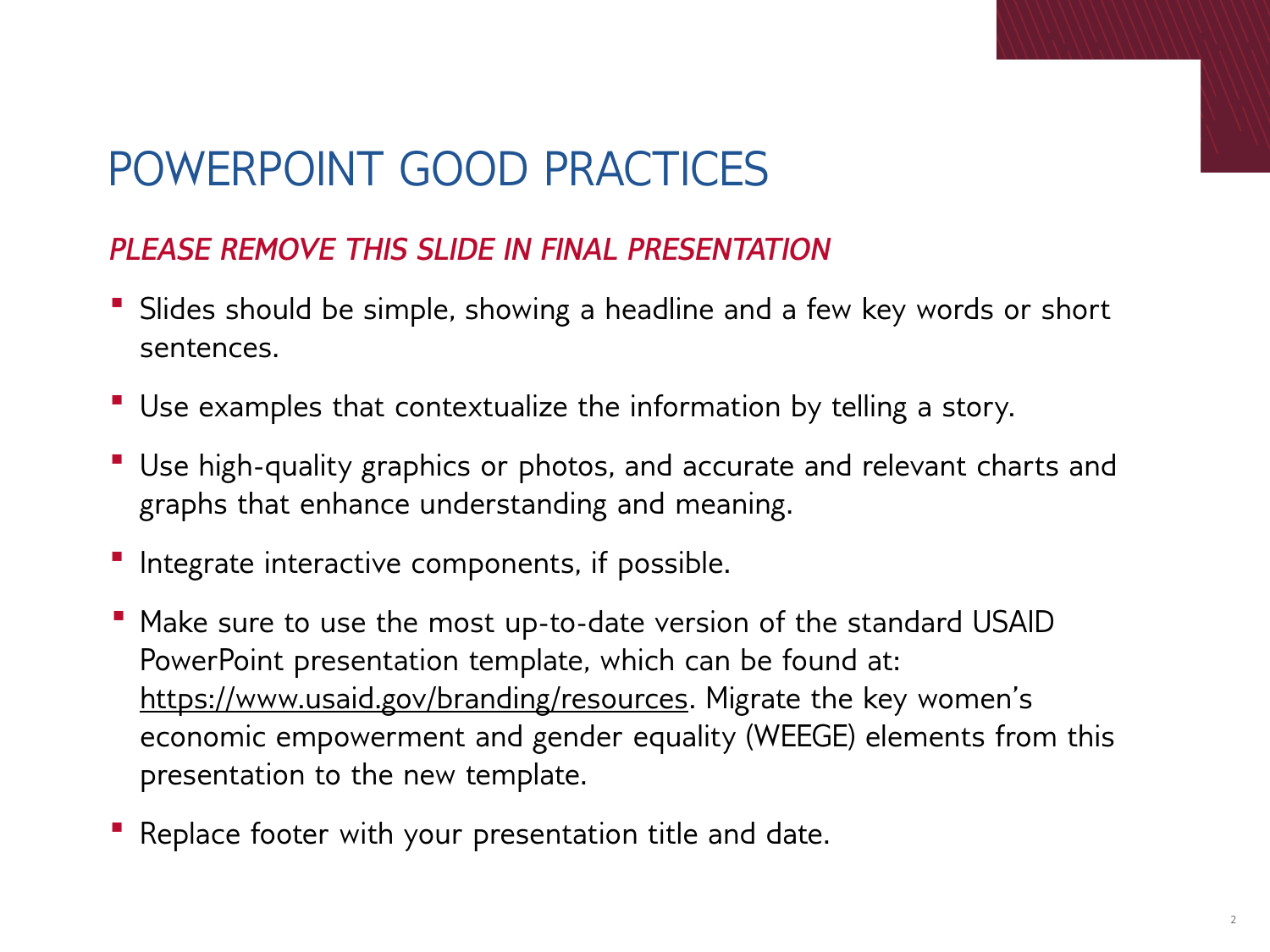

# POWERPOINT GOOD PRACTICES
PLEASE REMOVE THIS SLIDE IN FINAL PRESENTATION
Slides should be simple, showing a headline and a few key words or short sentences.
Use examples that contextualize the information by telling a story.
Use high-quality graphics or photos, and accurate and relevant charts and graphs that enhance understanding and meaning.
Integrate interactive components, if possible.
Make sure to use the most up-to-date version of the standard USAID PowerPoint presentation template, which can be found at: https://www.usaid.gov/branding/resources. Migrate the key women’s economic empowerment and gender equality (WEEGE) elements from this presentation to the new template.
Replace footer with your presentation title and date.

2